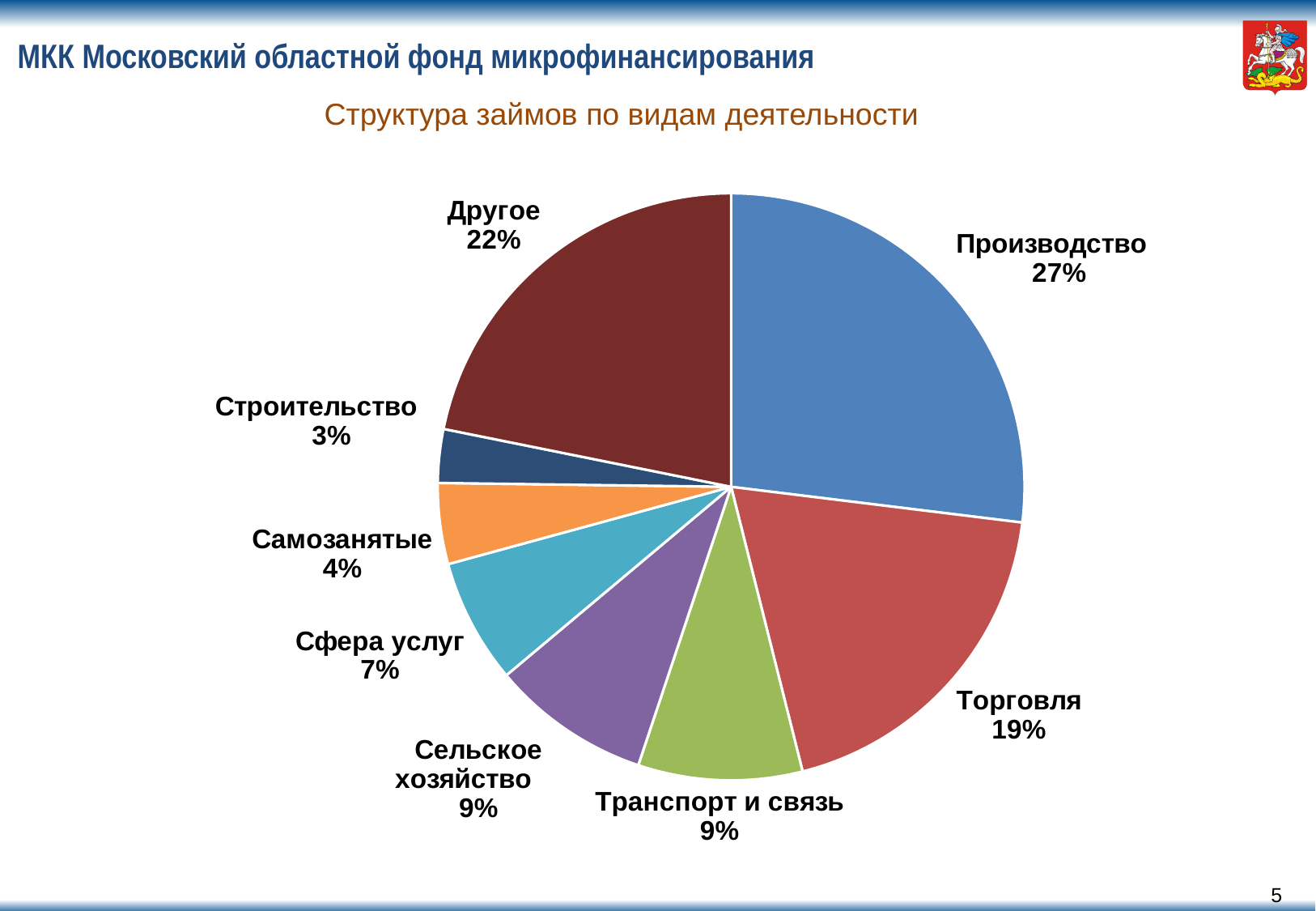

# МКК Московский областной фонд микрофинансирования
Структура займов по видам деятельности

### Chart

| Category |  |
|---|---|
| Производство   | 255110.34999999998 |
| Торговля | 181130.88999999998 |
| Транспорт и связь | 85639.68000000001 |
| Сельское хозяйство     | 83030.13 |
| Сфера услуг | 64922.58 |
| Самозанятые | 42164.27 |
| Строительство     | 27938.959999999995 |
| Другое | 206757.97 |
5